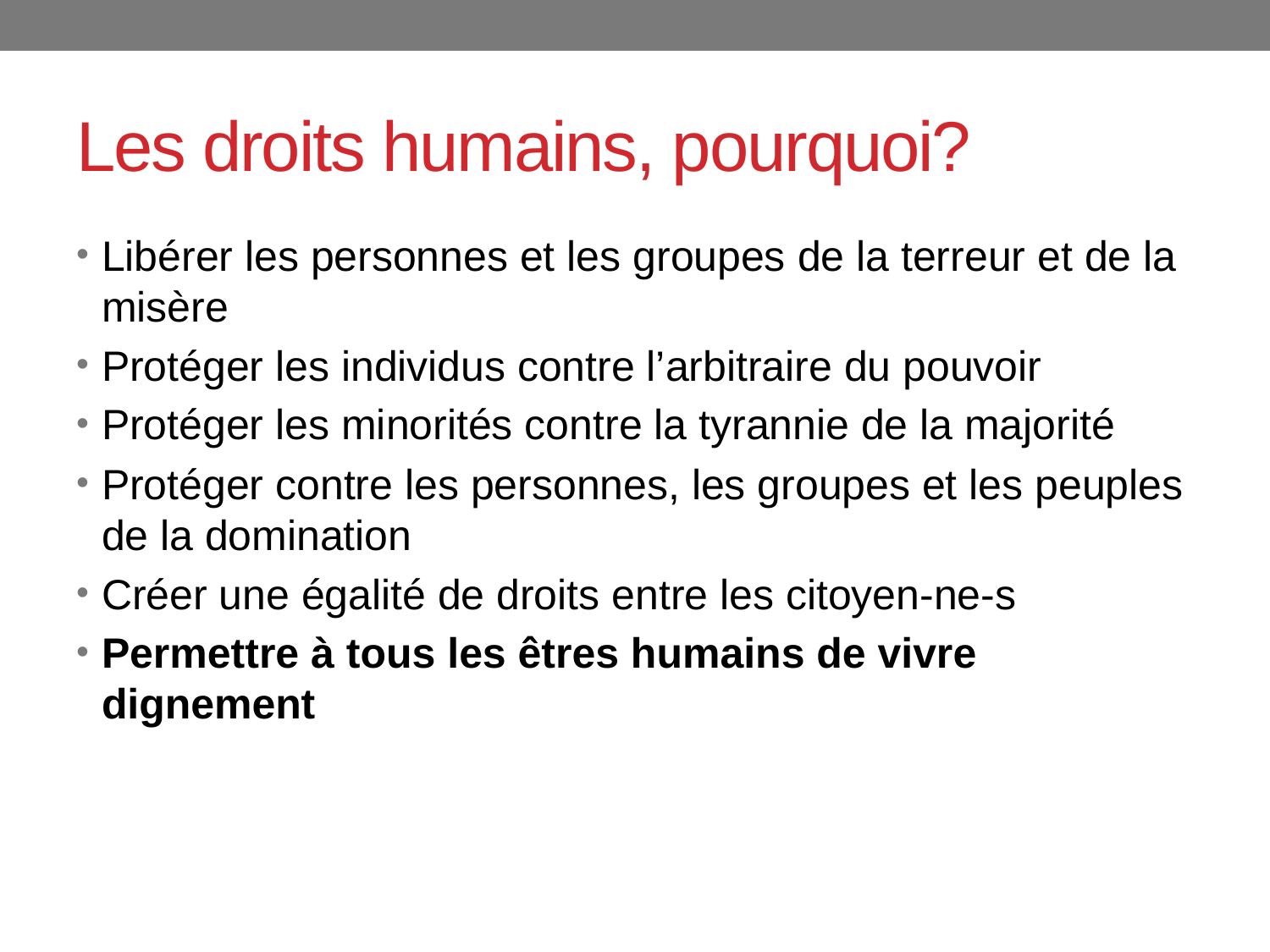

# Les droits humains, pourquoi?
Libérer les personnes et les groupes de la terreur et de la misère
Protéger les individus contre l’arbitraire du pouvoir
Protéger les minorités contre la tyrannie de la majorité
Protéger contre les personnes, les groupes et les peuples de la domination
Créer une égalité de droits entre les citoyen-ne-s
Permettre à tous les êtres humains de vivre dignement